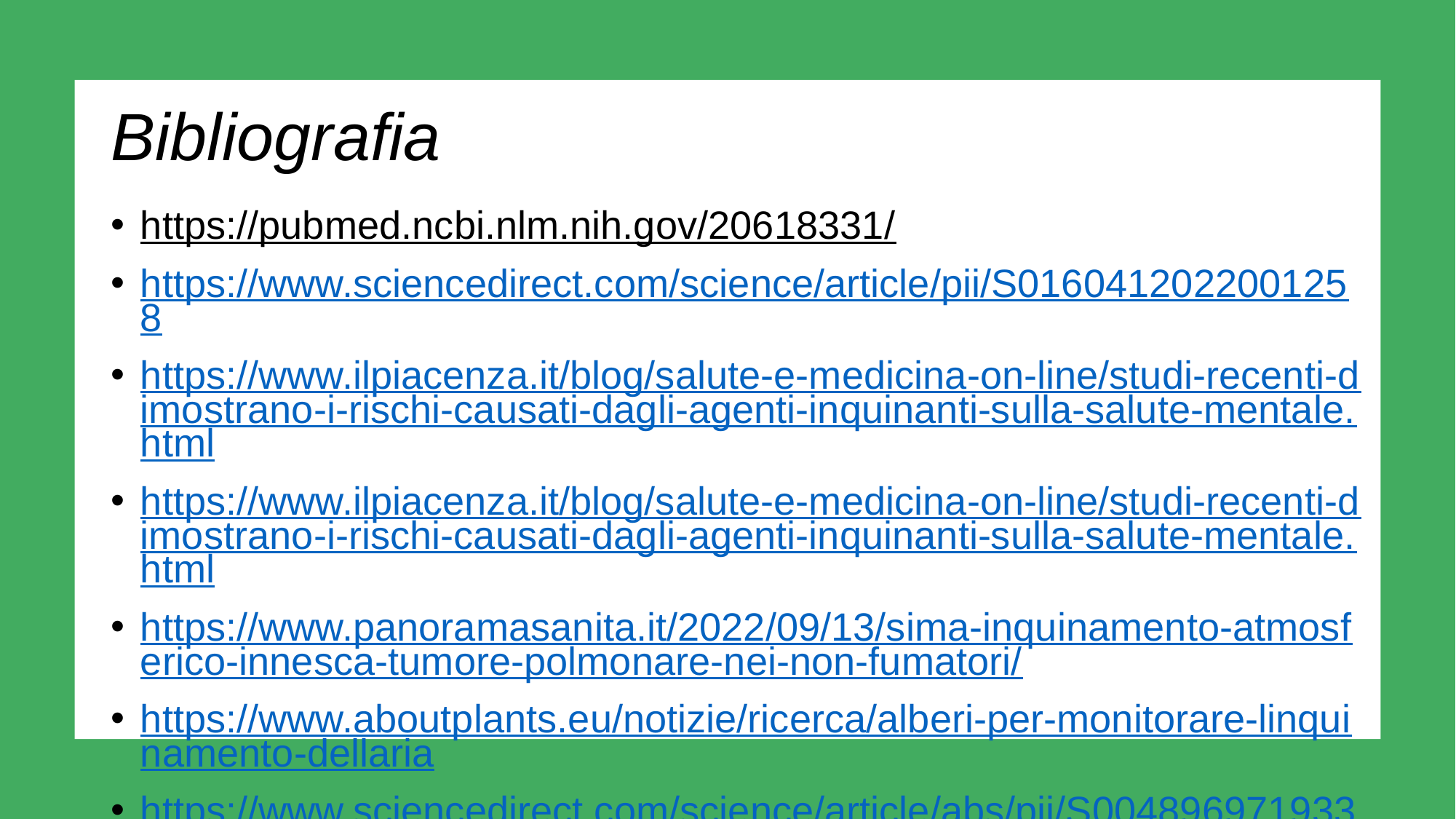

# Bibliografia

https://pubmed.ncbi.nlm.nih.gov/20618331/
https://www.sciencedirect.com/science/article/pii/S0160412022001258
https://www.ilpiacenza.it/blog/salute-e-medicina-on-line/studi-recenti-dimostrano-i-rischi-causati-dagli-agenti-inquinanti-sulla-salute-mentale.html
https://www.ilpiacenza.it/blog/salute-e-medicina-on-line/studi-recenti-dimostrano-i-rischi-causati-dagli-agenti-inquinanti-sulla-salute-mentale.html
https://www.panoramasanita.it/2022/09/13/sima-inquinamento-atmosferico-innesca-tumore-polmonare-nei-non-fumatori/
https://www.aboutplants.eu/notizie/ricerca/alberi-per-monitorare-linquinamento-dellaria
https://www.sciencedirect.com/science/article/abs/pii/S0048969719331043?via%3Dihub